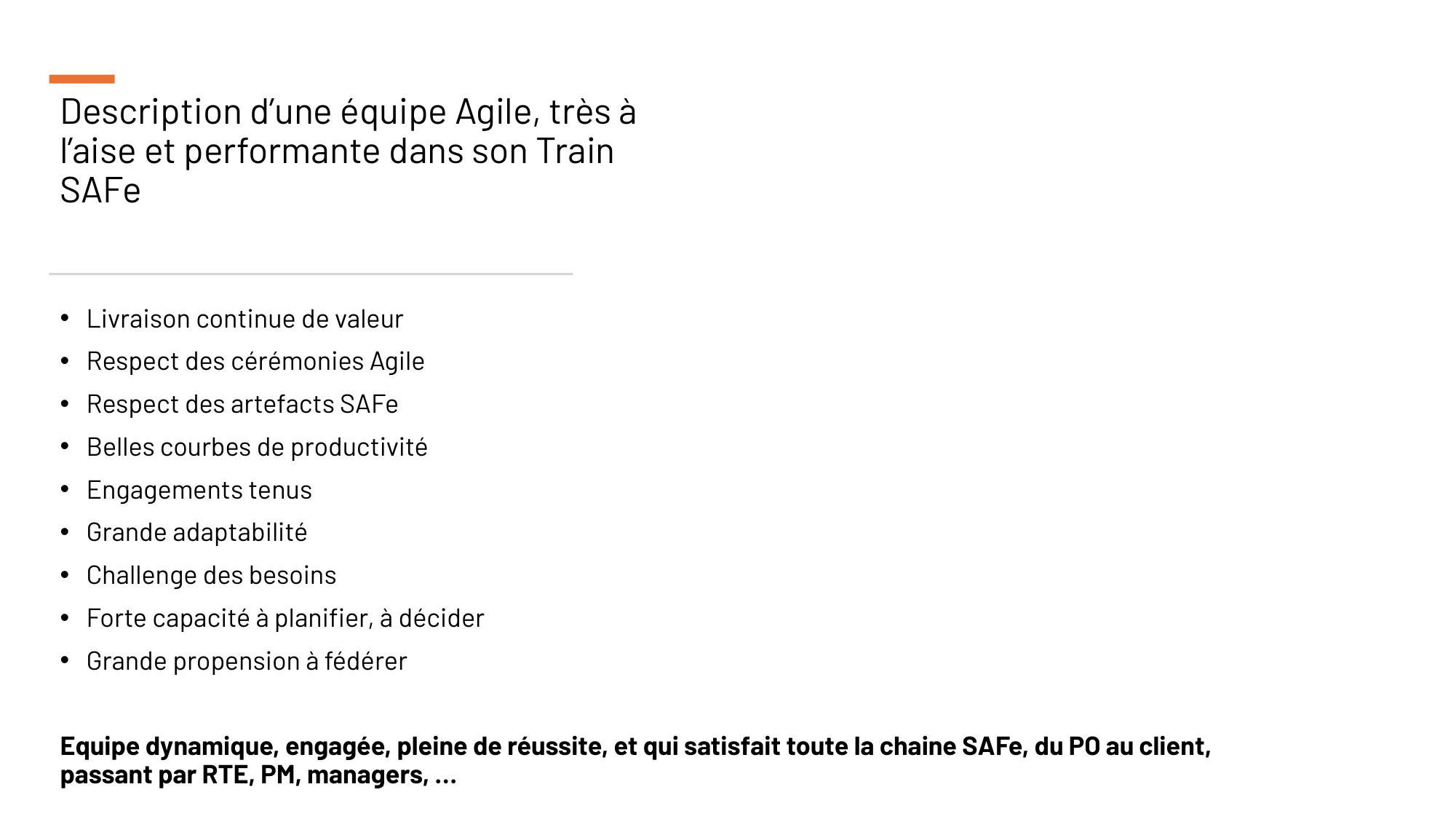

# Description d’une équipe Agile, très à l’aise et performante dans son Train SAFe

Livraison continue de valeur
Respect des cérémonies Agile
Respect des artefacts SAFe
Belles courbes de productivité
Engagements tenus
Grande adaptabilité
Challenge des besoins
Forte capacité à planifier, à décider
Grande propension à fédérer

Equipe dynamique, engagée, pleine de réussite, et qui satisfait toute la chaine SAFe, du PO au client, passant par RTE, PM, managers, …